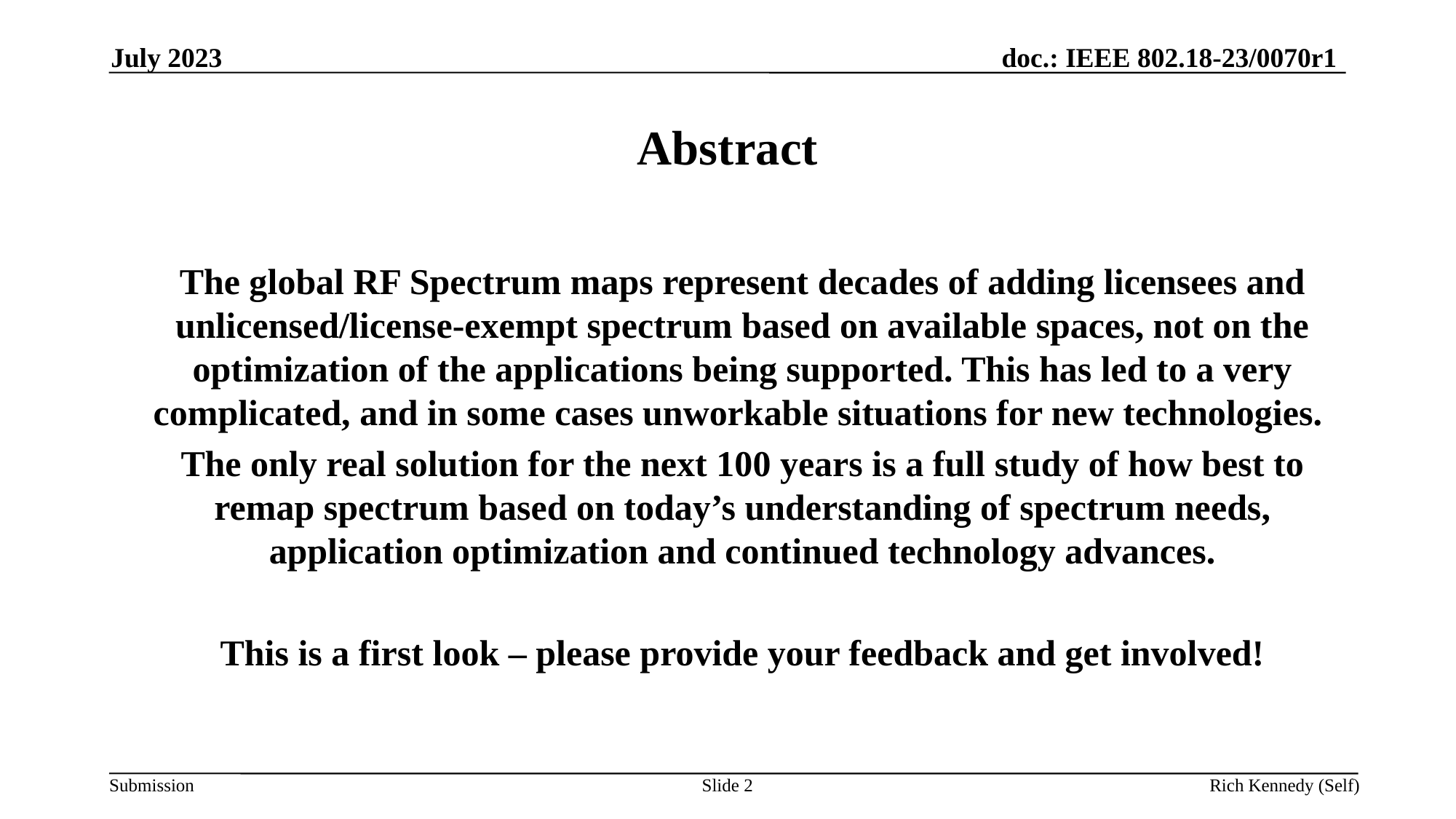

Abstract
July 2023
The global RF Spectrum maps represent decades of adding licensees and unlicensed/license-exempt spectrum based on available spaces, not on the optimization of the applications being supported. This has led to a very complicated, and in some cases unworkable situations for new technologies.
The only real solution for the next 100 years is a full study of how best to remap spectrum based on today’s understanding of spectrum needs, application optimization and continued technology advances.

This is a first look – please provide your feedback and get involved!

Slide 2
Rich Kennedy (Self)